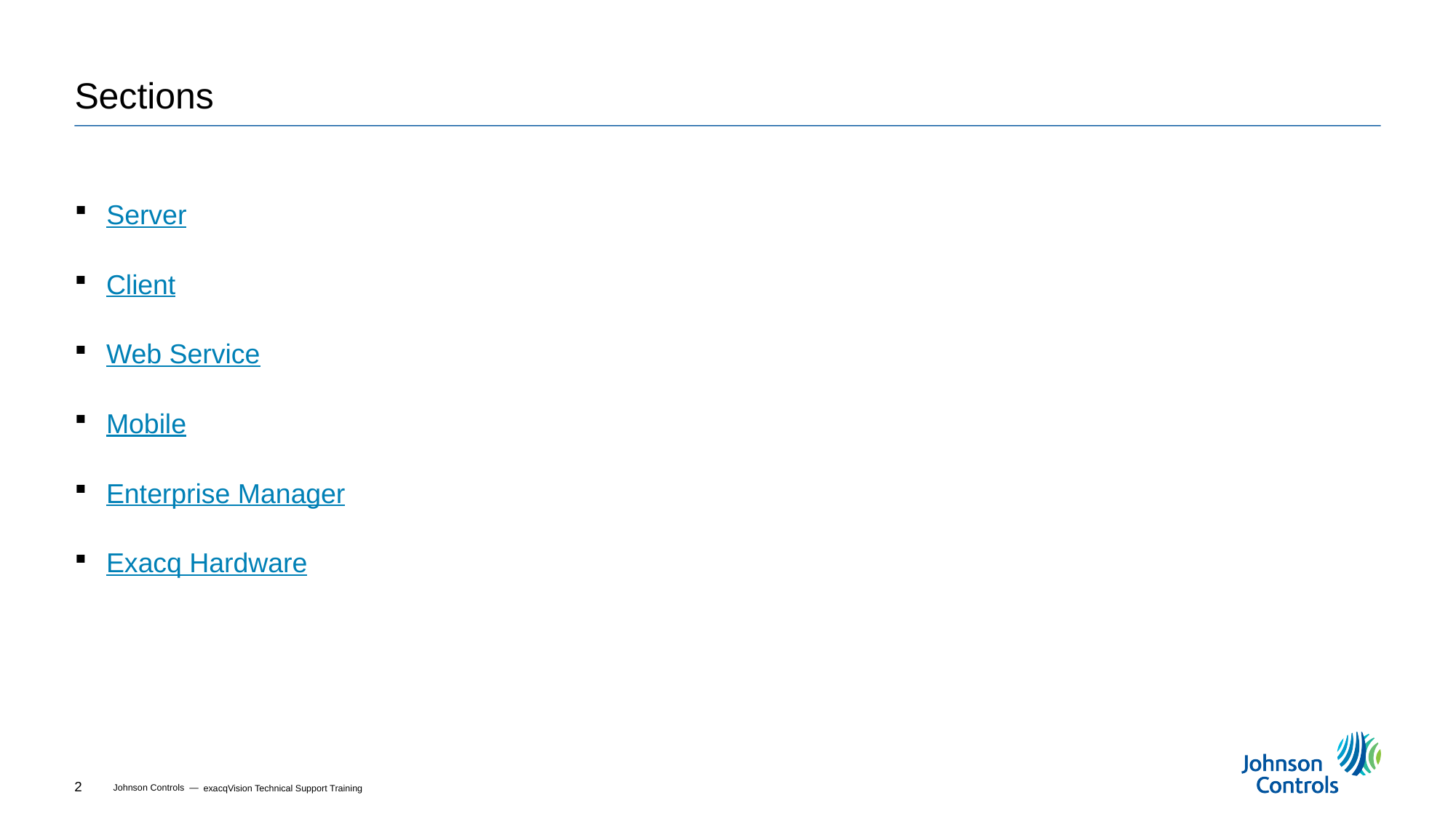

# Sections
Server
Client
Web Service
Mobile
Enterprise Manager
Exacq Hardware
exacqVision Technical Support Training